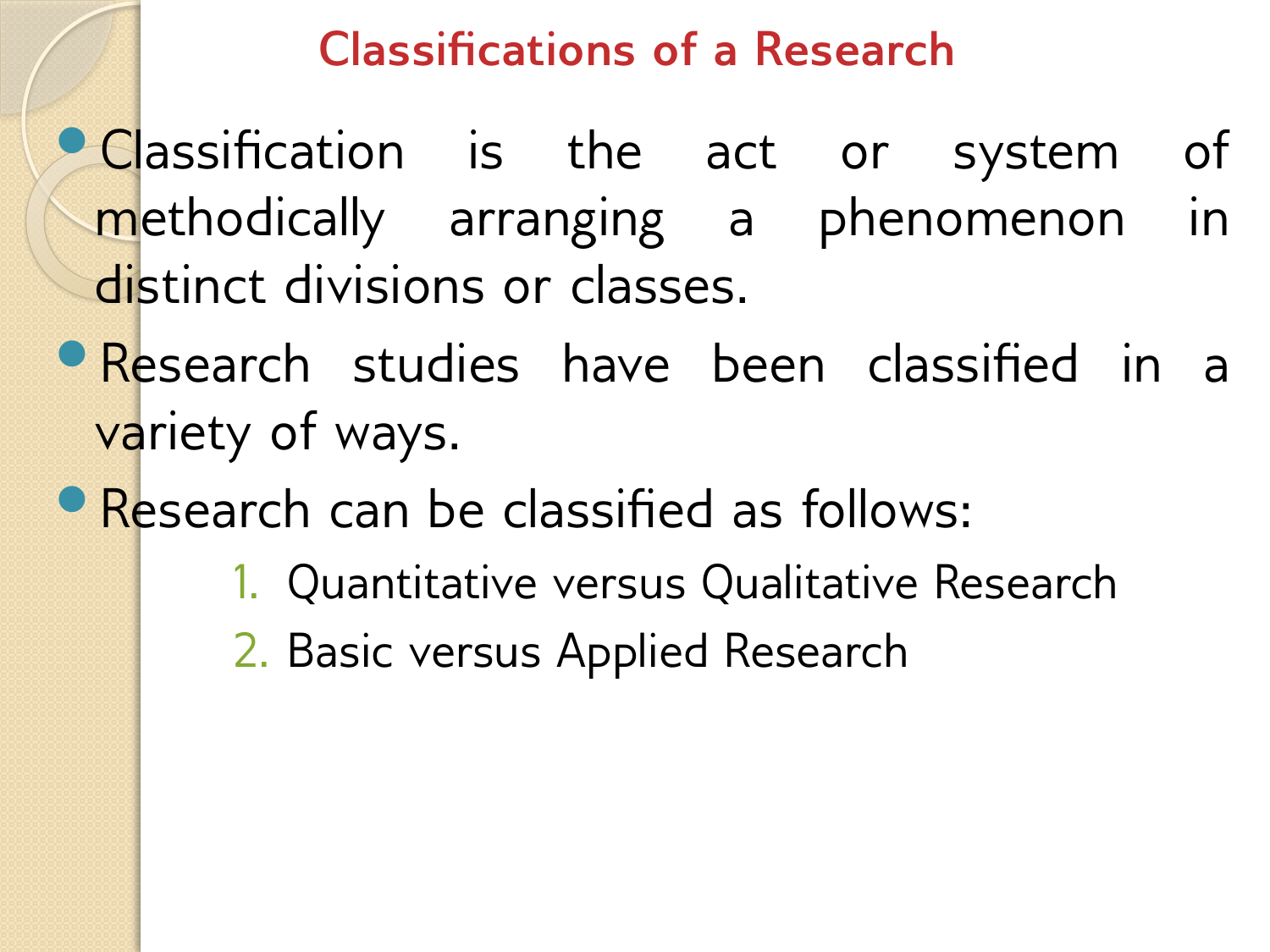

# Classifications of a Research
Classification is the act or system of methodically arranging a phenomenon in distinct divisions or classes.
Research studies have been classified in a variety of ways.
Research can be classified as follows:
Quantitative versus Qualitative Research
Basic versus Applied Research